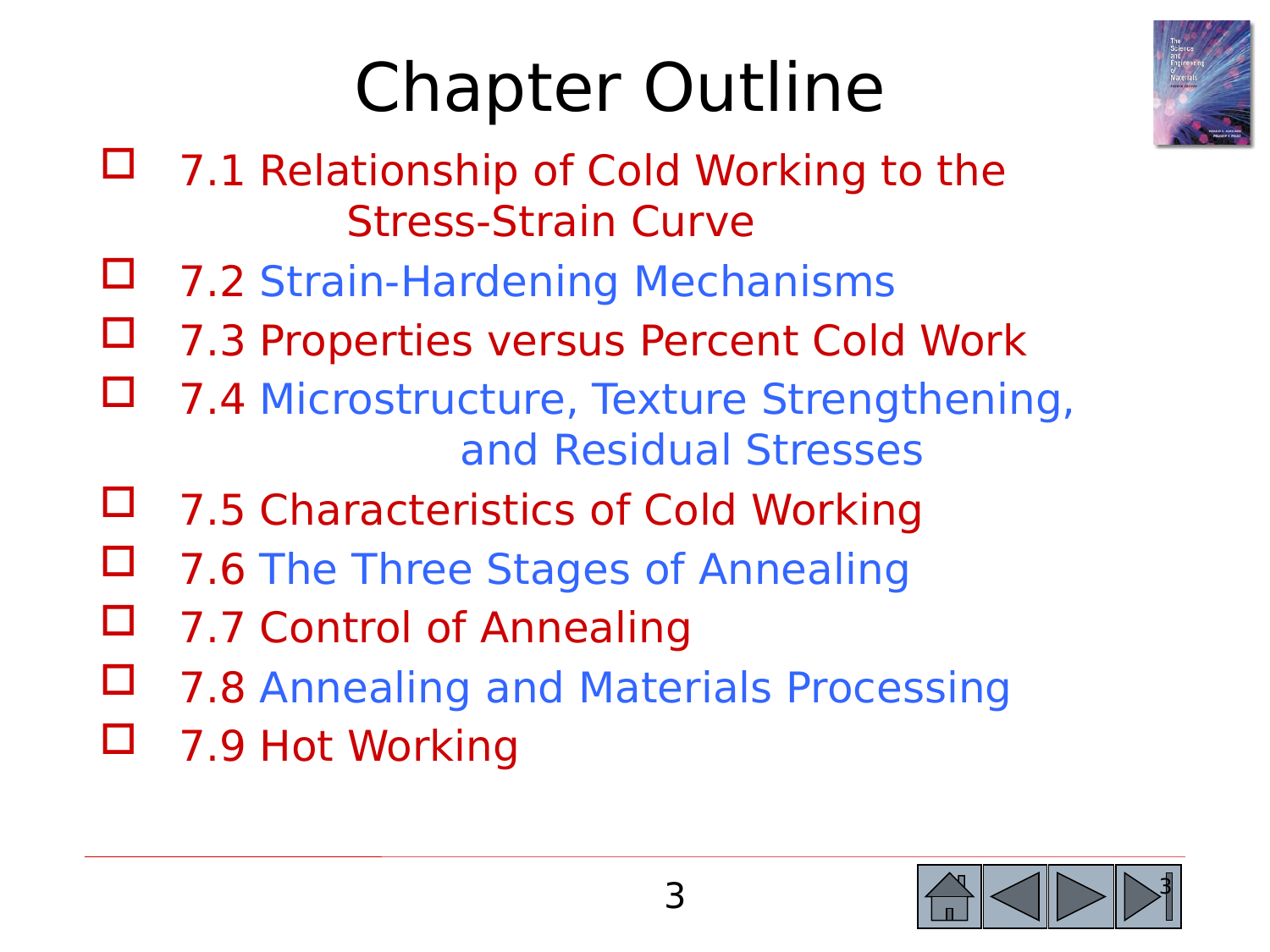

# Chapter Outline
7.1 Relationship of Cold Working to the  	 	   Stress-Strain Curve
7.2 Strain-Hardening Mechanisms
7.3 Properties versus Percent Cold Work
7.4 Microstructure, Texture Strengthening, 	   	  and Residual Stresses
7.5 Characteristics of Cold Working
7.6 The Three Stages of Annealing
7.7 Control of Annealing
7.8 Annealing and Materials Processing
7.9 Hot Working
3